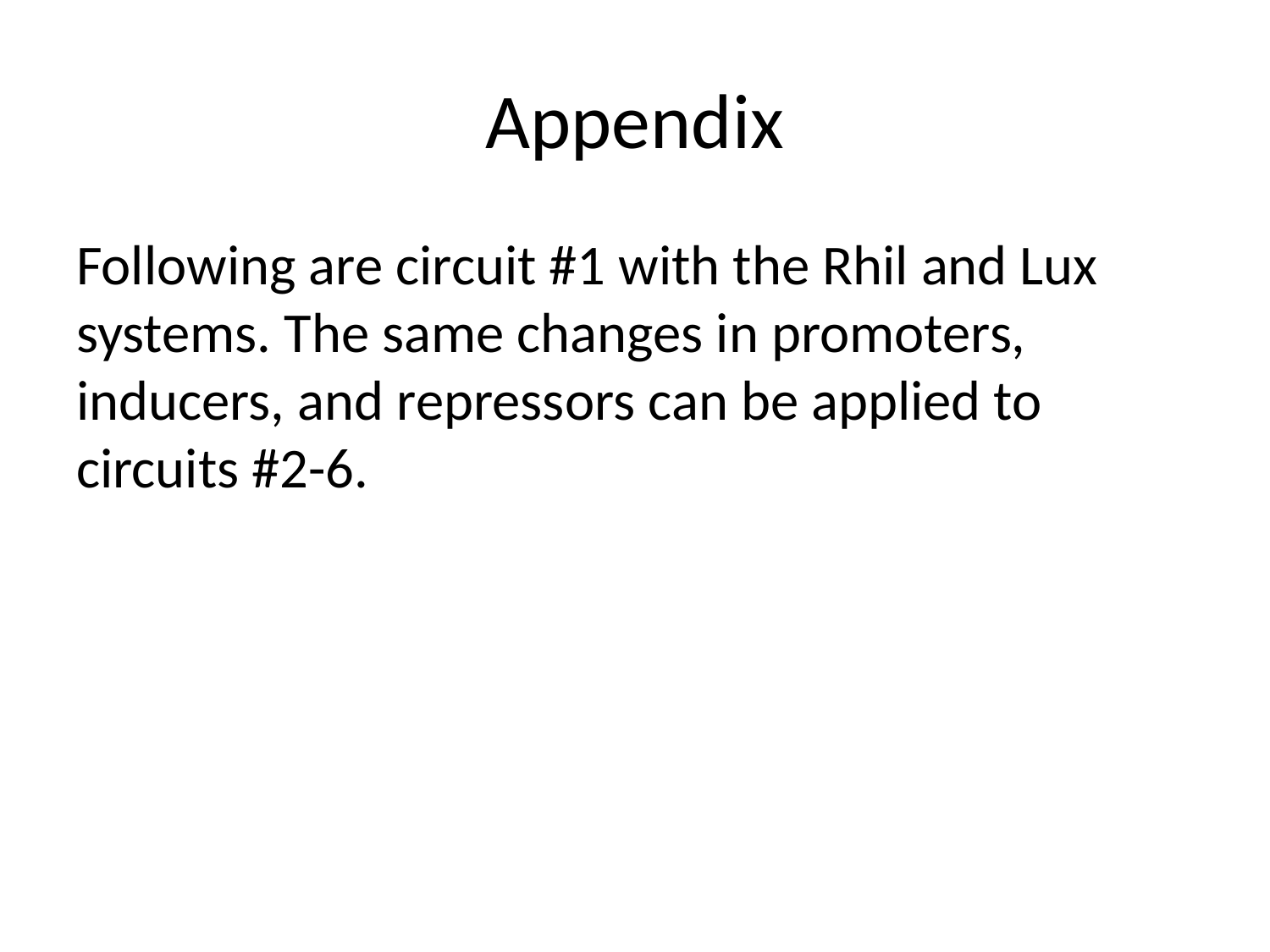

# Appendix
Following are circuit #1 with the Rhil and Lux systems. The same changes in promoters, inducers, and repressors can be applied to circuits #2-6.